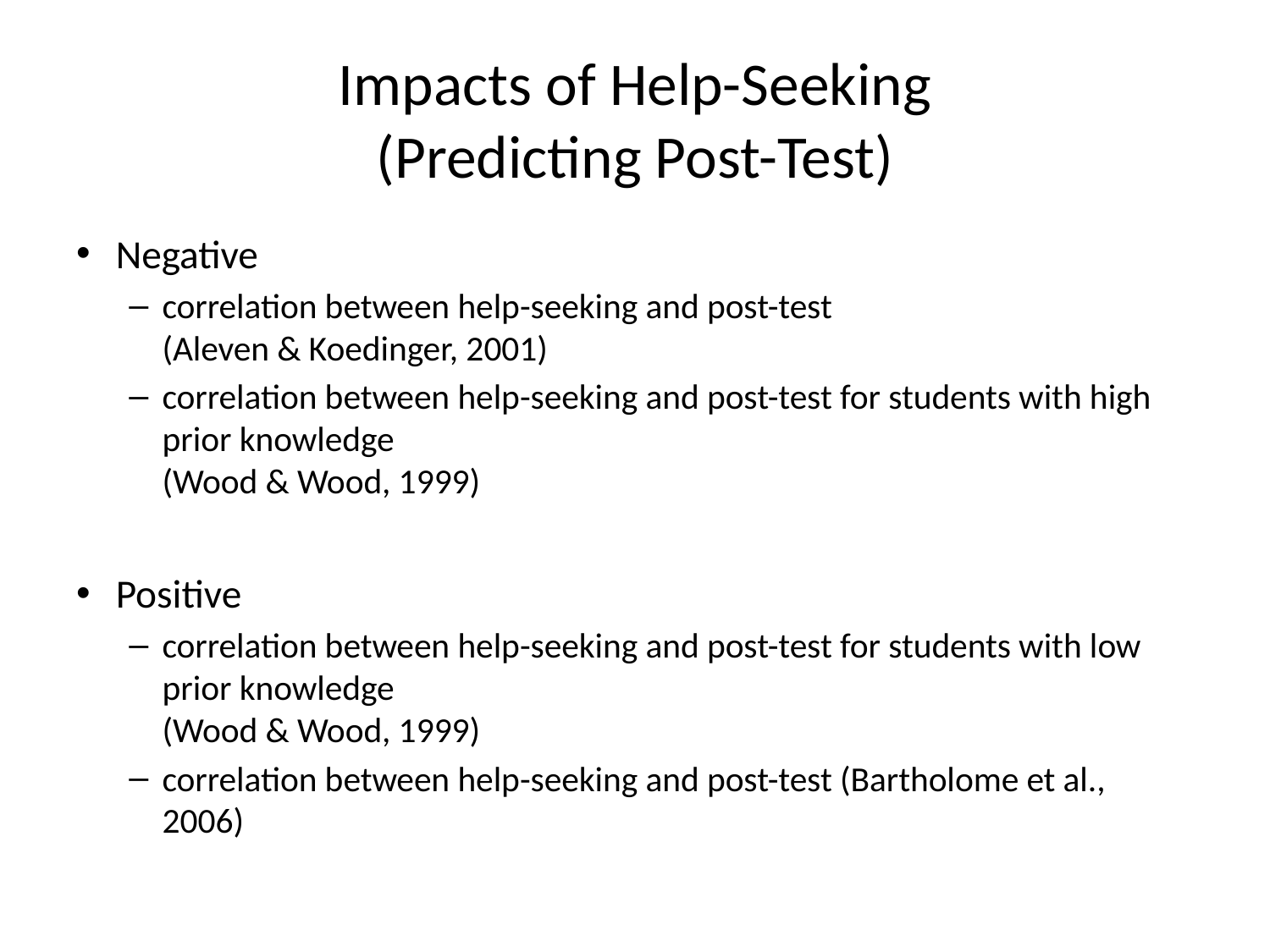

# Impacts of Help-Seeking (Predicting Post-Test)
Negative
correlation between help-seeking and post-test
(Aleven & Koedinger, 2001)
correlation between help-seeking and post-test for students with high prior knowledge
(Wood & Wood, 1999)

Positive
correlation between help-seeking and post-test for students with low prior knowledge
(Wood & Wood, 1999)
correlation between help-seeking and post-test (Bartholome et al., 2006)